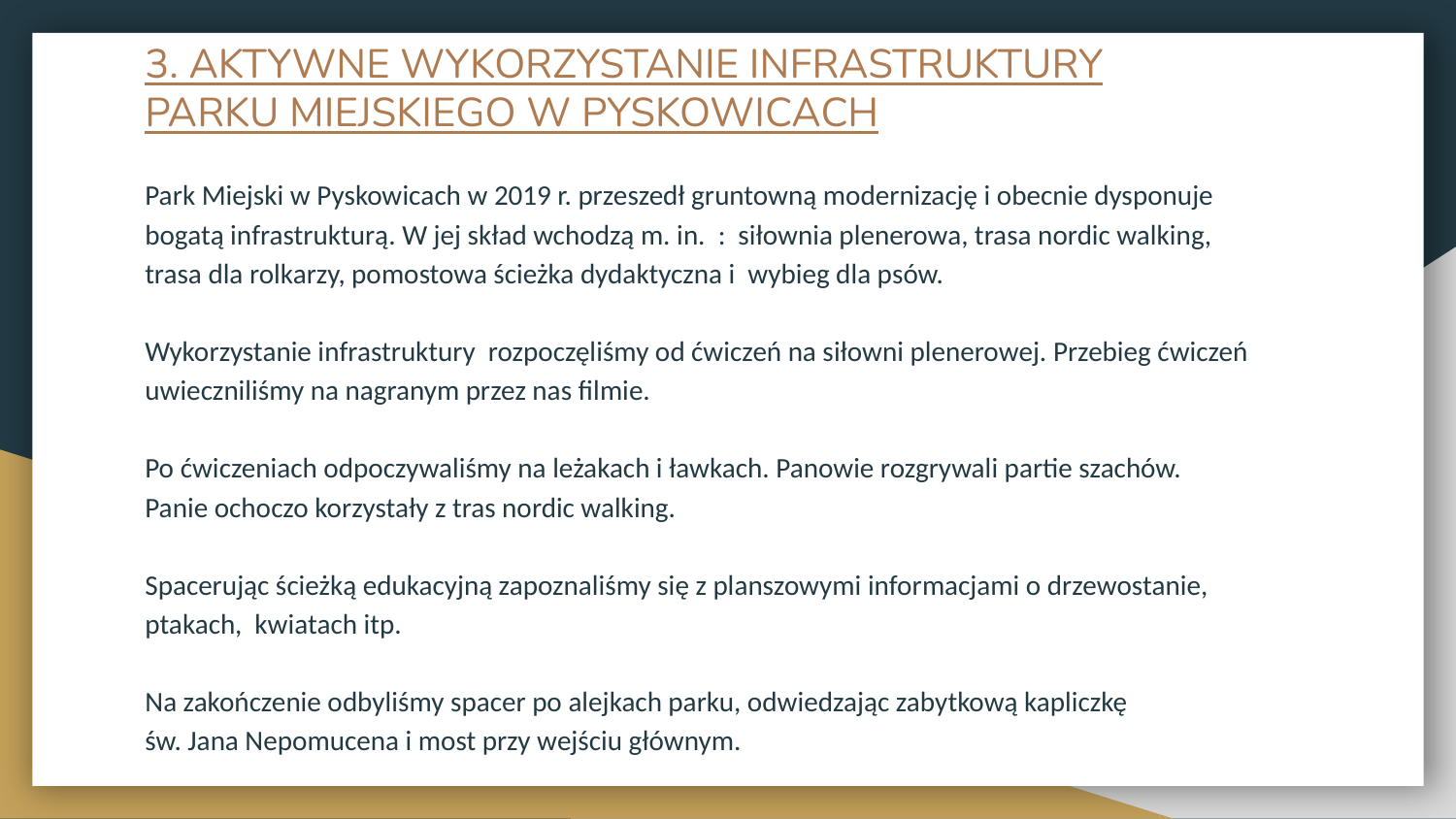

# 3. AKTYWNE WYKORZYSTANIE INFRASTRUKTURY
PARKU MIEJSKIEGO W PYSKOWICACH
Park Miejski w Pyskowicach w 2019 r. przeszedł gruntowną modernizację i obecnie dysponuje
bogatą infrastrukturą. W jej skład wchodzą m. in.  :  siłownia plenerowa, trasa nordic walking,
trasa dla rolkarzy, pomostowa ścieżka dydaktyczna i  wybieg dla psów.

Wykorzystanie infrastruktury  rozpoczęliśmy od ćwiczeń na siłowni plenerowej. Przebieg ćwiczeń uwieczniliśmy na nagranym przez nas filmie.

Po ćwiczeniach odpoczywaliśmy na leżakach i ławkach. Panowie rozgrywali partie szachów.
Panie ochoczo korzystały z tras nordic walking.

Spacerując ścieżką edukacyjną zapoznaliśmy się z planszowymi informacjami o drzewostanie,
ptakach,  kwiatach itp.

Na zakończenie odbyliśmy spacer po alejkach parku, odwiedzając zabytkową kapliczkę
św. Jana Nepomucena i most przy wejściu głównym.